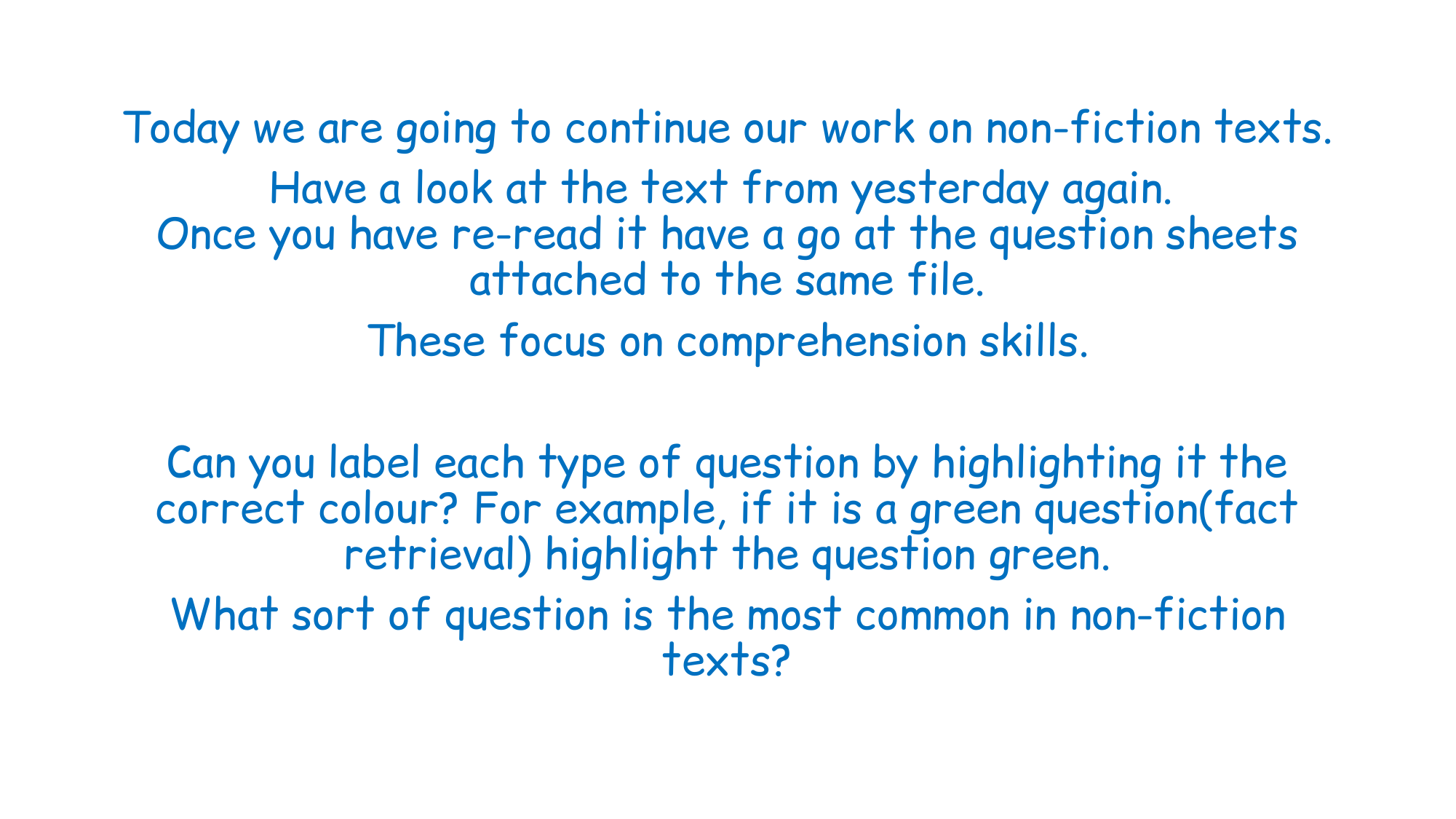

Today we are going to continue our work on non-fiction texts.
Have a look at the text from yesterday again.
Once you have re-read it have a go at the question sheets attached to the same file.
These focus on comprehension skills.

Can you label each type of question by highlighting it the correct colour? For example, if it is a green question(fact retrieval) highlight the question green.
What sort of question is the most common in non-fiction texts?